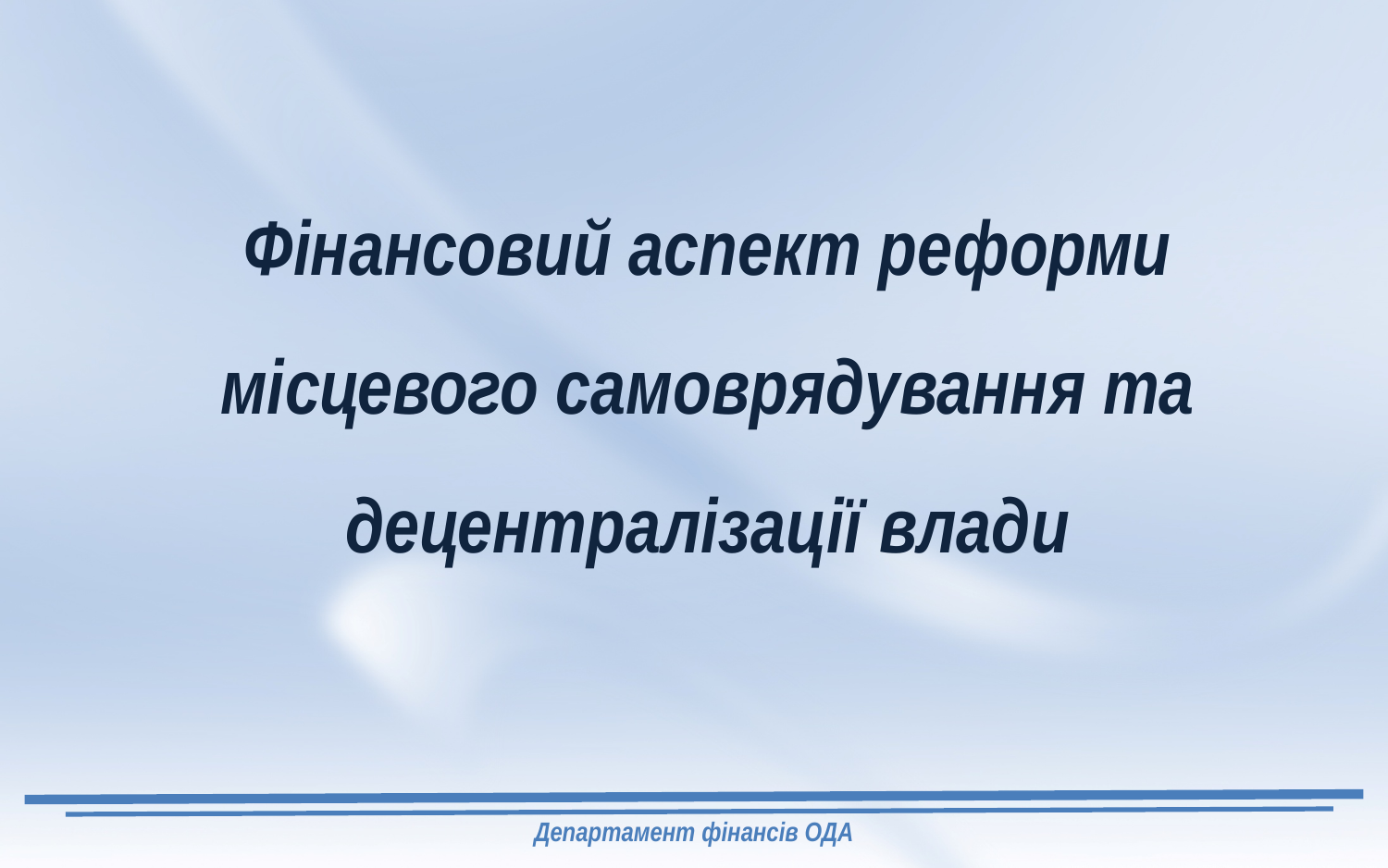

Фінансовий аспект реформи місцевого самоврядування та децентралізації влади
Департамент фінансів ОДА